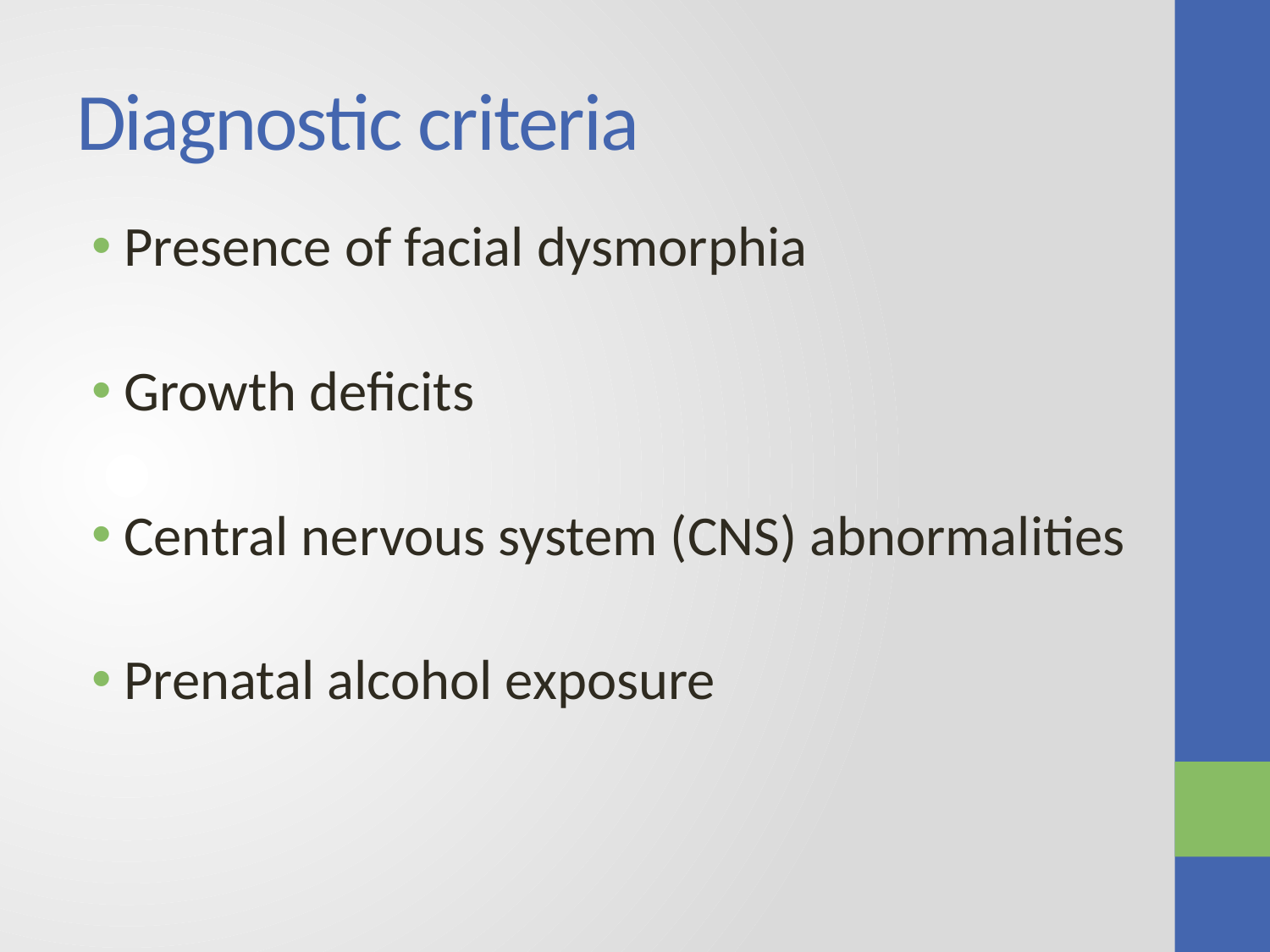

# Diagnostic criteria
Presence of facial dysmorphia

Growth deficits

Central nervous system (CNS) abnormalities

Prenatal alcohol exposure